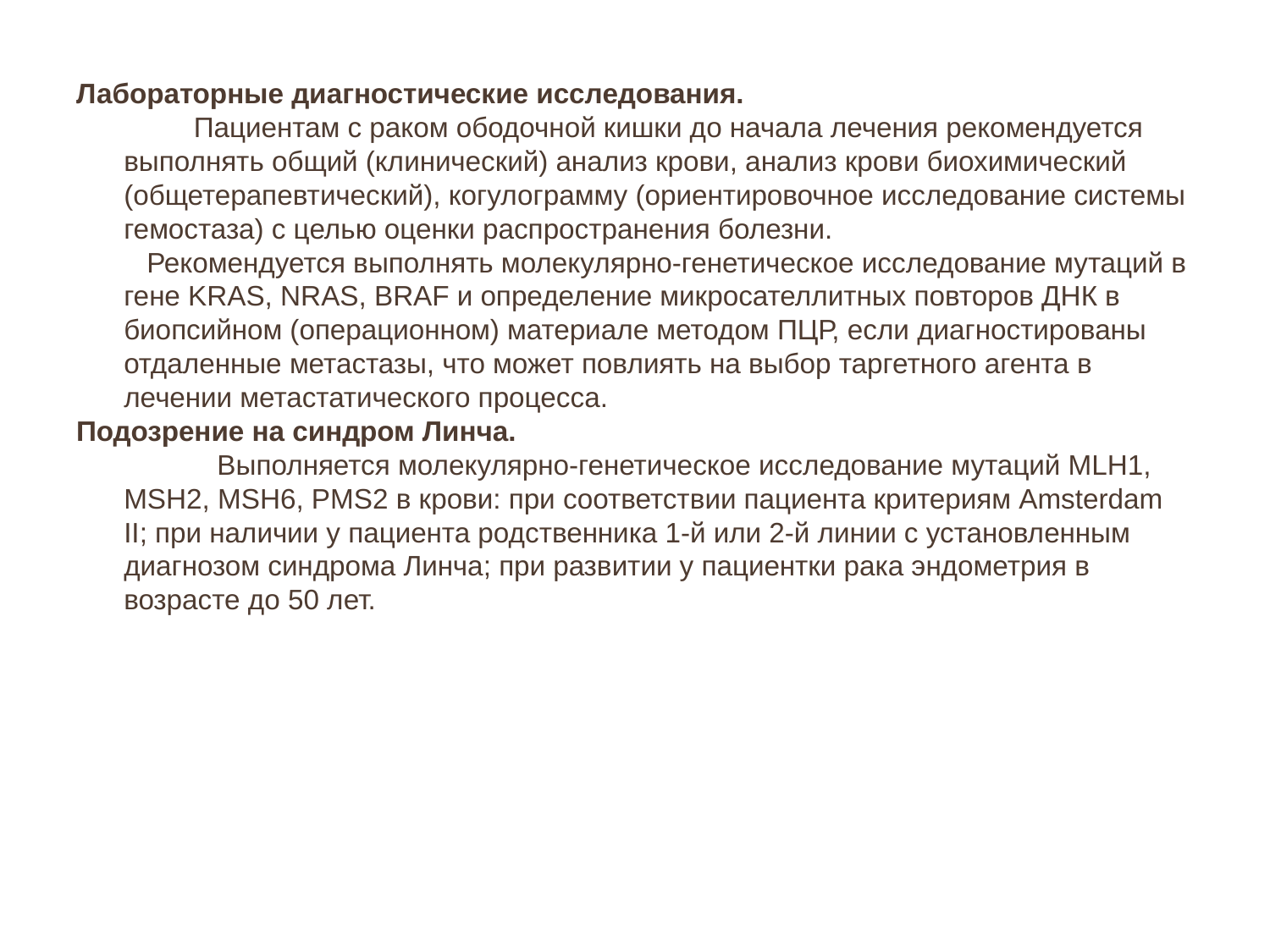

# Лабораторные диагностические исследования.
               Пациентам с раком ободочной кишки до начала лечения рекомендуется выполнять общий (клинический) анализ крови, анализ крови биохимический (общетерапевтический), когулограмму (ориентировочное исследование системы гемостаза) с целью оценки распространения болезни.
         Рекомендуется выполнять молекулярно-генетическое исследование мутаций в гене KRAS, NRAS, BRAF и определение микросателлитных повторов ДНК в биопсийном (операционном) материале методом ПЦР, если диагностированы отдаленные метастазы, что может повлиять на выбор таргетного агента в лечении метастатического процесса.
Подозрение на синдром Линча.
                  Выполняется молекулярно-генетическое исследование мутаций MLH1, MSH2, MSH6, PMS2 в крови: при соответствии пациента критериям Amsterdam II; при наличии у пациента родственника 1-й или 2-й линии с установленным диагнозом синдрома Линча; при развитии у пациентки рака эндометрия в возрасте до 50 лет.